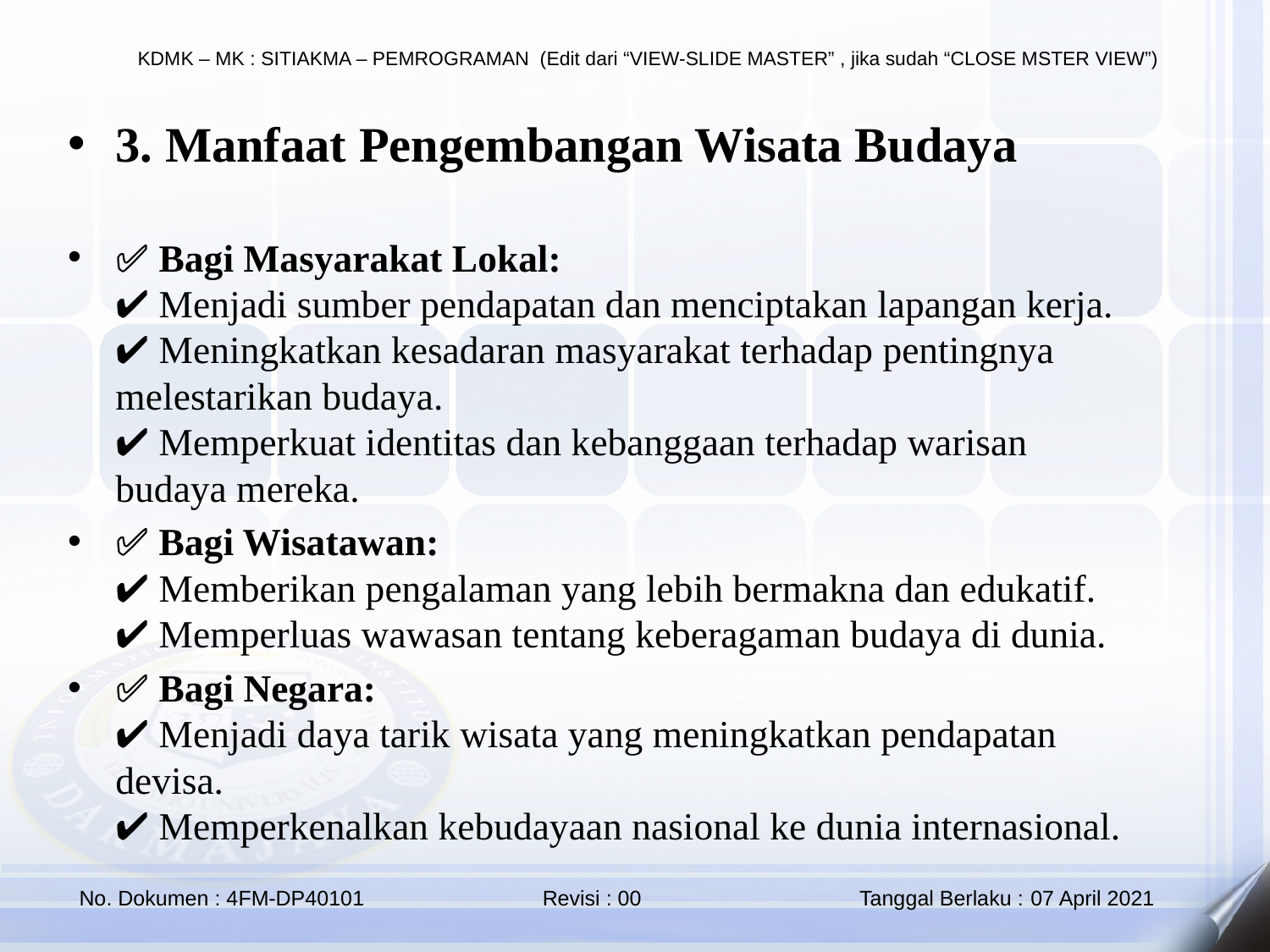

3. Manfaat Pengembangan Wisata Budaya

✅ Bagi Masyarakat Lokal:
✔️ Menjadi sumber pendapatan dan menciptakan lapangan kerja.
✔️ Meningkatkan kesadaran masyarakat terhadap pentingnya melestarikan budaya.
✔️ Memperkuat identitas dan kebanggaan terhadap warisan budaya mereka.
✅ Bagi Wisatawan:
✔️ Memberikan pengalaman yang lebih bermakna dan edukatif.
✔️ Memperluas wawasan tentang keberagaman budaya di dunia.
✅ Bagi Negara:
✔️ Menjadi daya tarik wisata yang meningkatkan pendapatan devisa.
✔️ Memperkenalkan kebudayaan nasional ke dunia internasional.